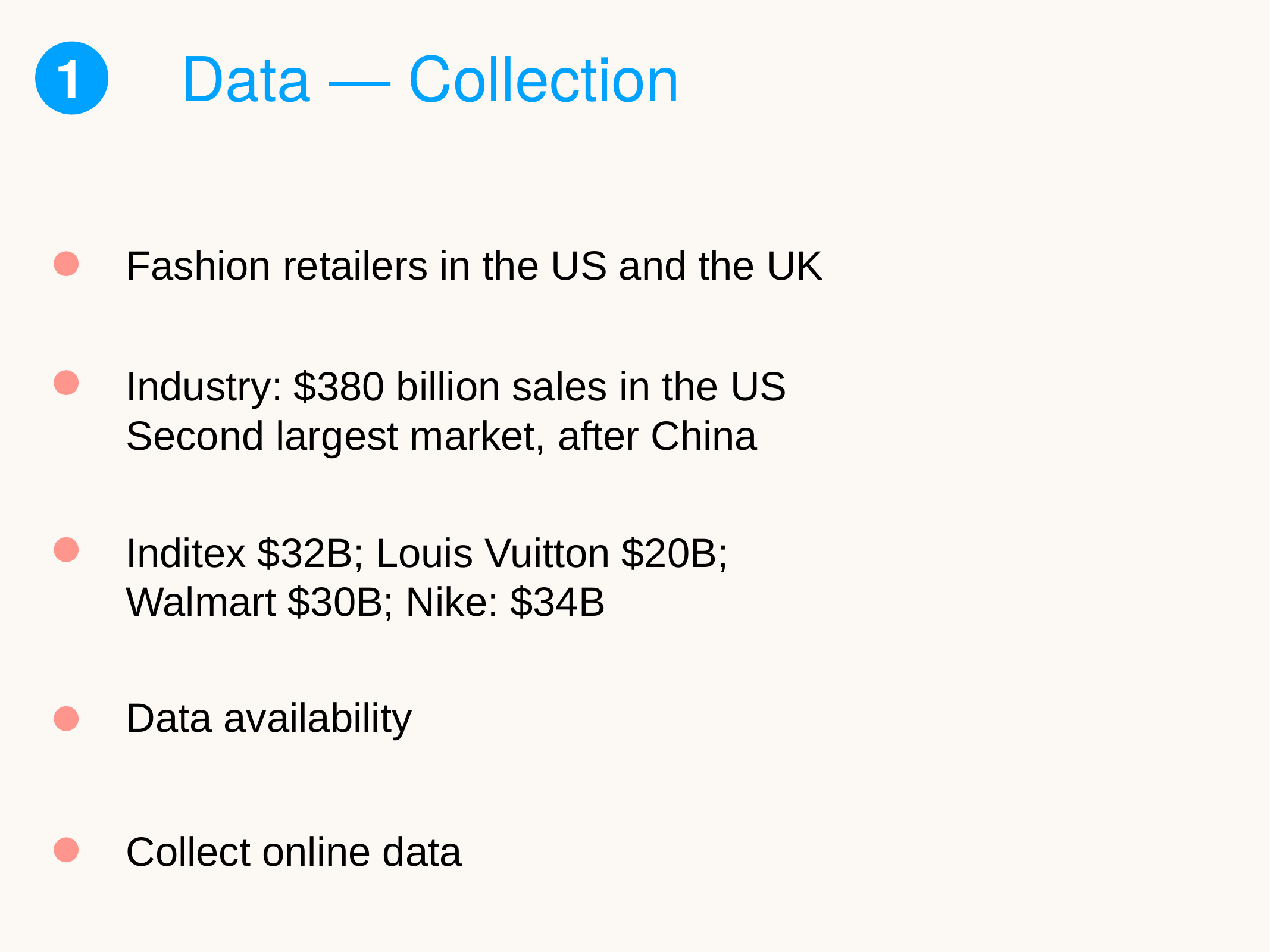

# Data — Collection
1

Fashion retailers in the US and the UK

Industry: $380 billion sales in the US
Second largest market, after China

Inditex $32B; Louis Vuitton $20B;
Walmart $30B; Nike: $34B

Data availability

Collect online data